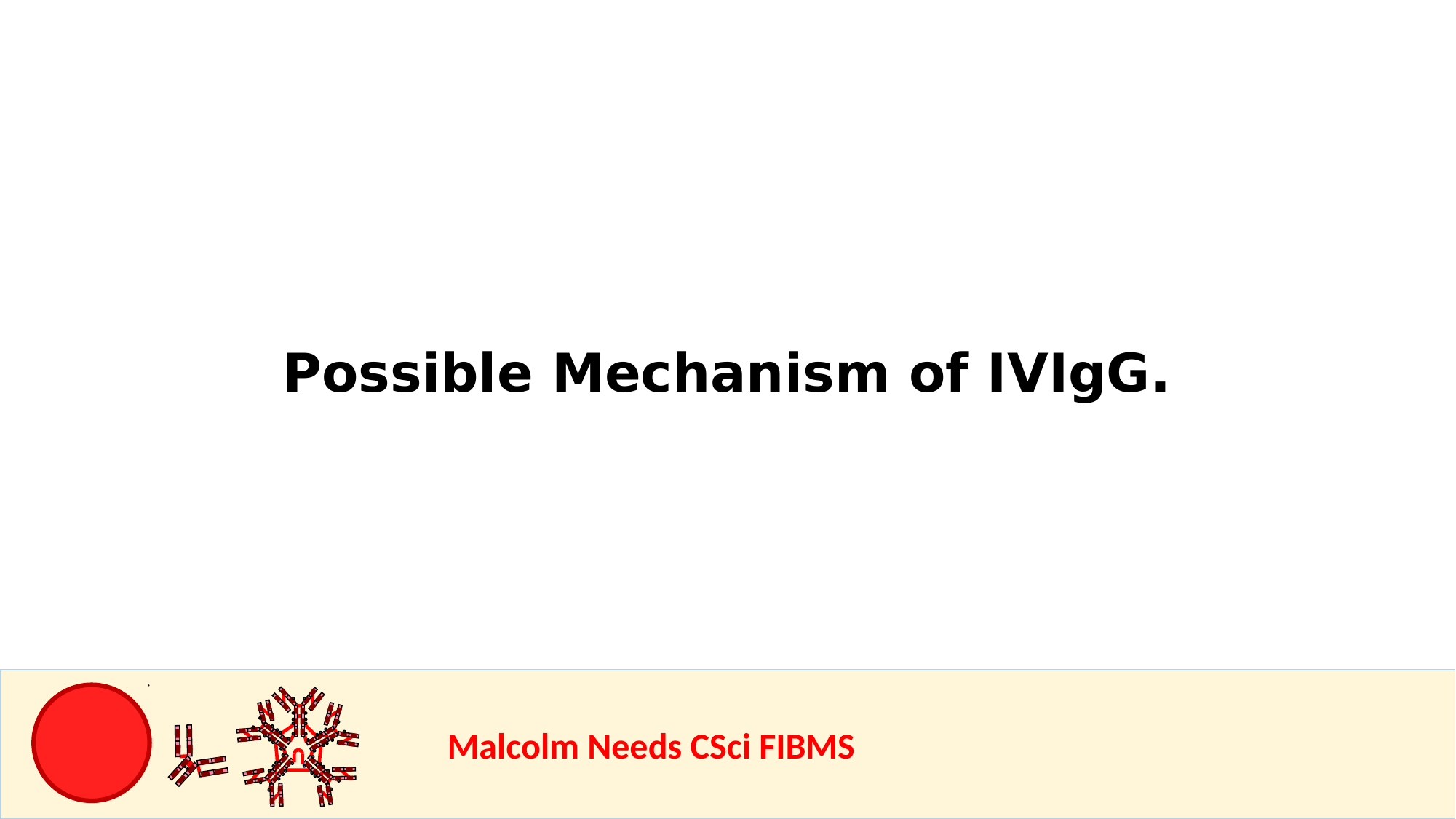

Possible Mechanism of IVIgG.
				Malcolm Needs CSci FIBMS